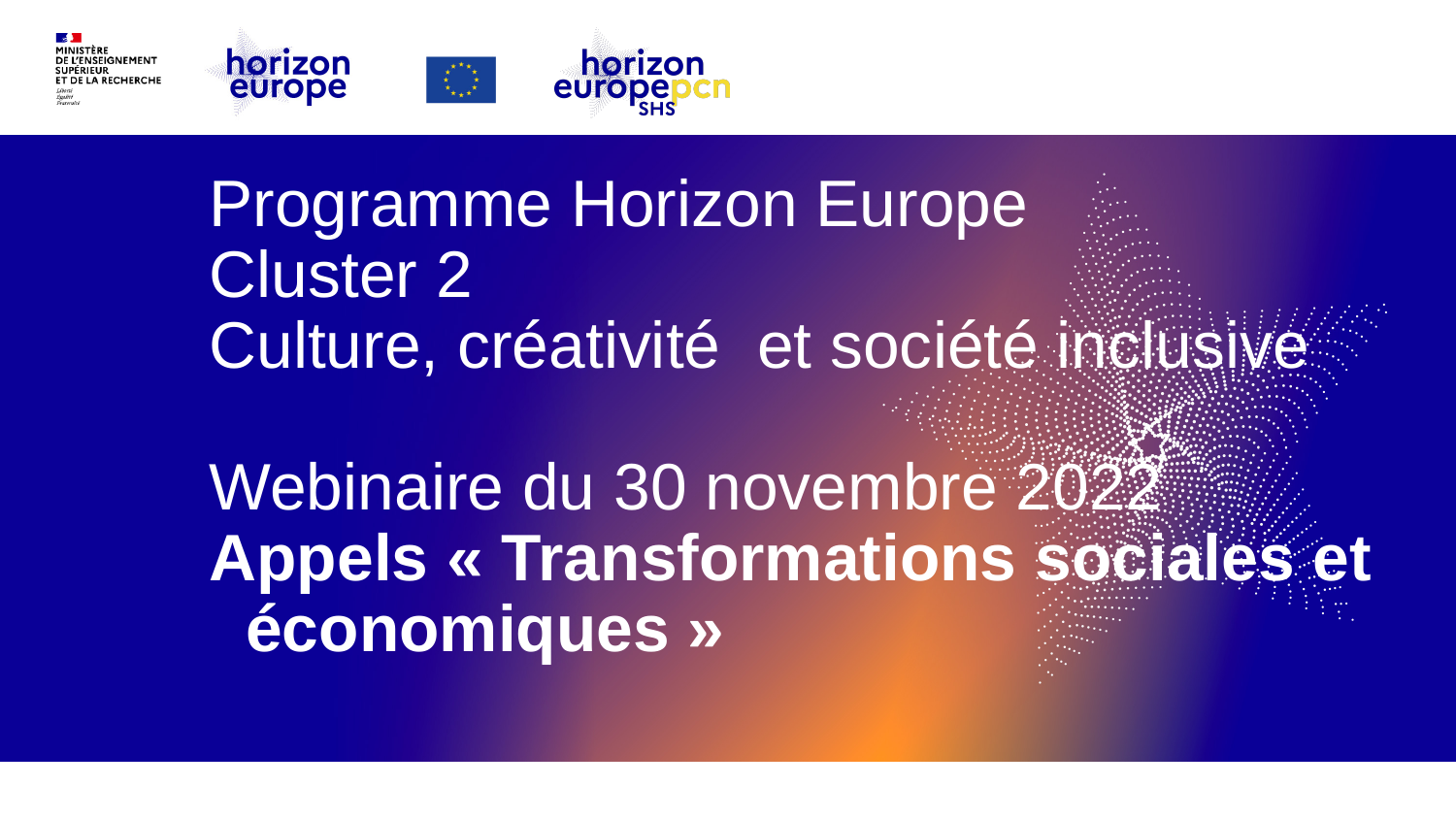

#
Programme Horizon Europe ​
Cluster 2  ​
Culture, créativité  et société inclusive​
​
Webinaire du 30 novembre 2022​
Appels « Transformations sociales et économiques »